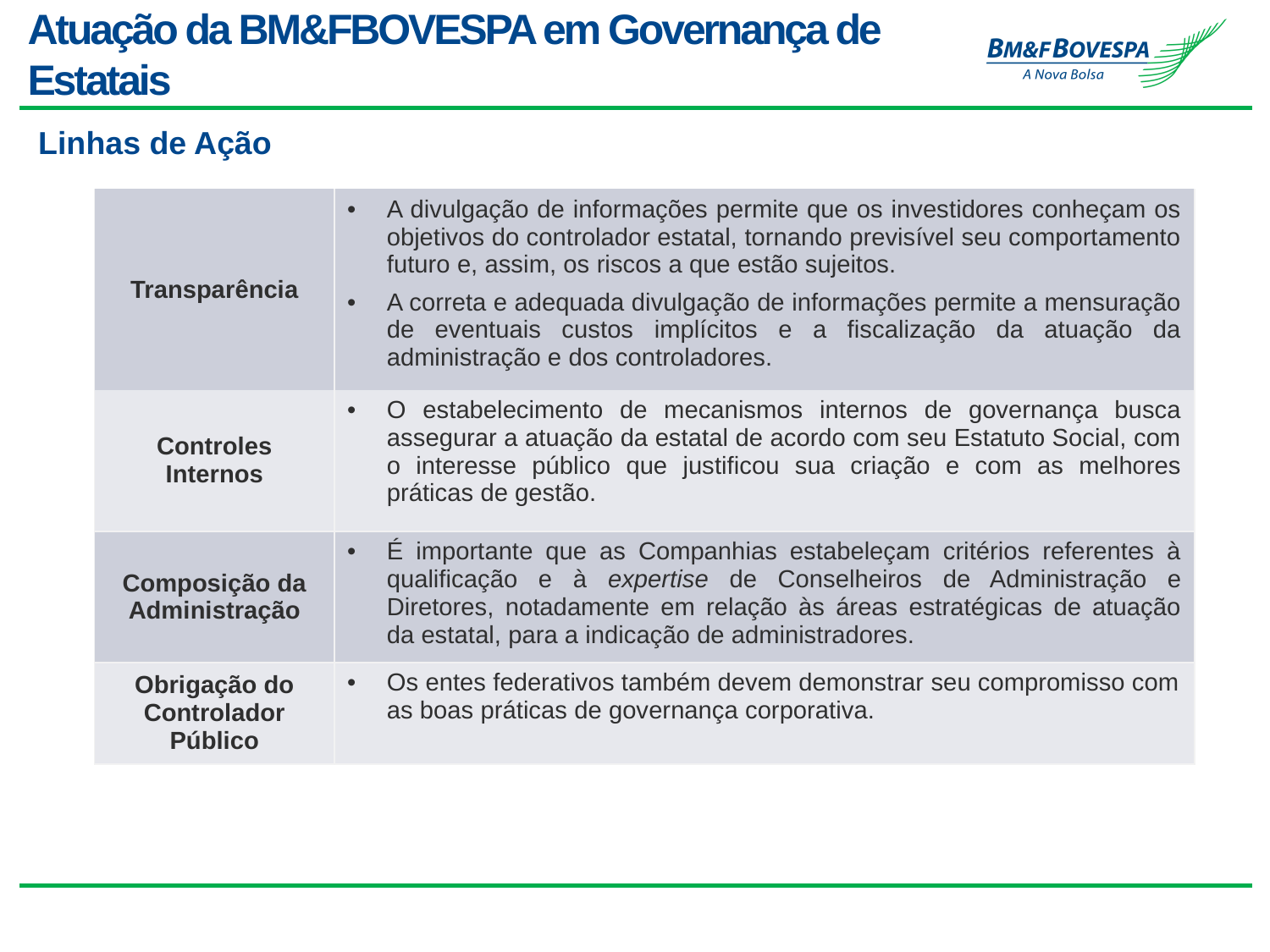

# Atuação da BM&FBOVESPA em Governança de Estatais
Linhas de Ação

|  |  |
| --- | --- |
| Transparência | A divulgação de informações permite que os investidores conheçam os objetivos do controlador estatal, tornando previsível seu comportamento futuro e, assim, os riscos a que estão sujeitos. A correta e adequada divulgação de informações permite a mensuração de eventuais custos implícitos e a fiscalização da atuação da administração e dos controladores. |
| Controles Internos | O estabelecimento de mecanismos internos de governança busca assegurar a atuação da estatal de acordo com seu Estatuto Social, com o interesse público que justificou sua criação e com as melhores práticas de gestão. |
| Composição da Administração | É importante que as Companhias estabeleçam critérios referentes à qualificação e à expertise de Conselheiros de Administração e Diretores, notadamente em relação às áreas estratégicas de atuação da estatal, para a indicação de administradores. |
| Obrigação do Controlador Público | Os entes federativos também devem demonstrar seu compromisso com as boas práticas de governança corporativa. |